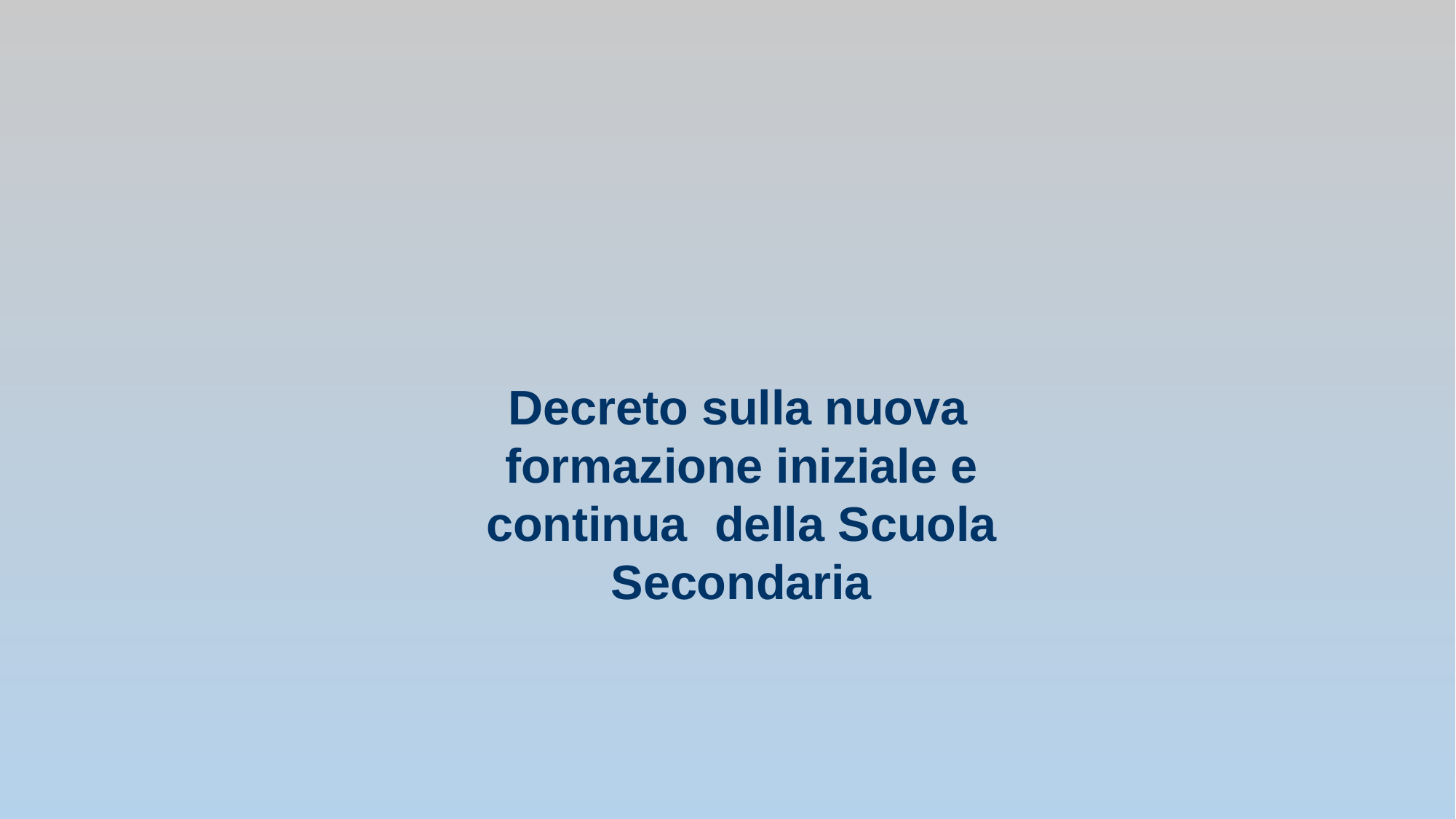

Decreto sulla nuova  formazione iniziale e continua  della Scuola Secondaria